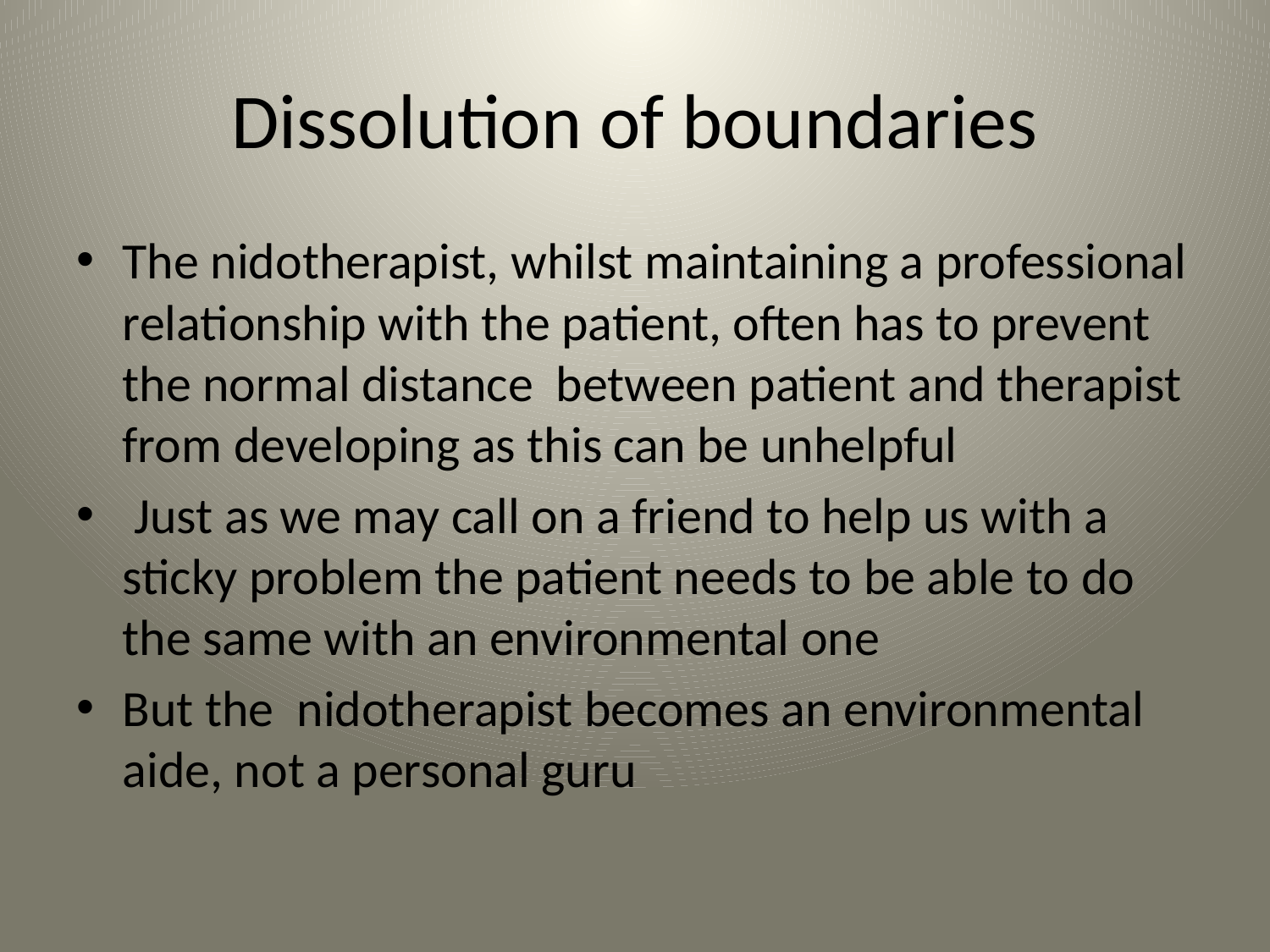

# Dissolution of boundaries
The nidotherapist, whilst maintaining a professional relationship with the patient, often has to prevent the normal distance  between patient and therapist from developing as this can be unhelpful
 Just as we may call on a friend to help us with a sticky problem the patient needs to be able to do the same with an environmental one
But the  nidotherapist becomes an environmental aide, not a personal guru